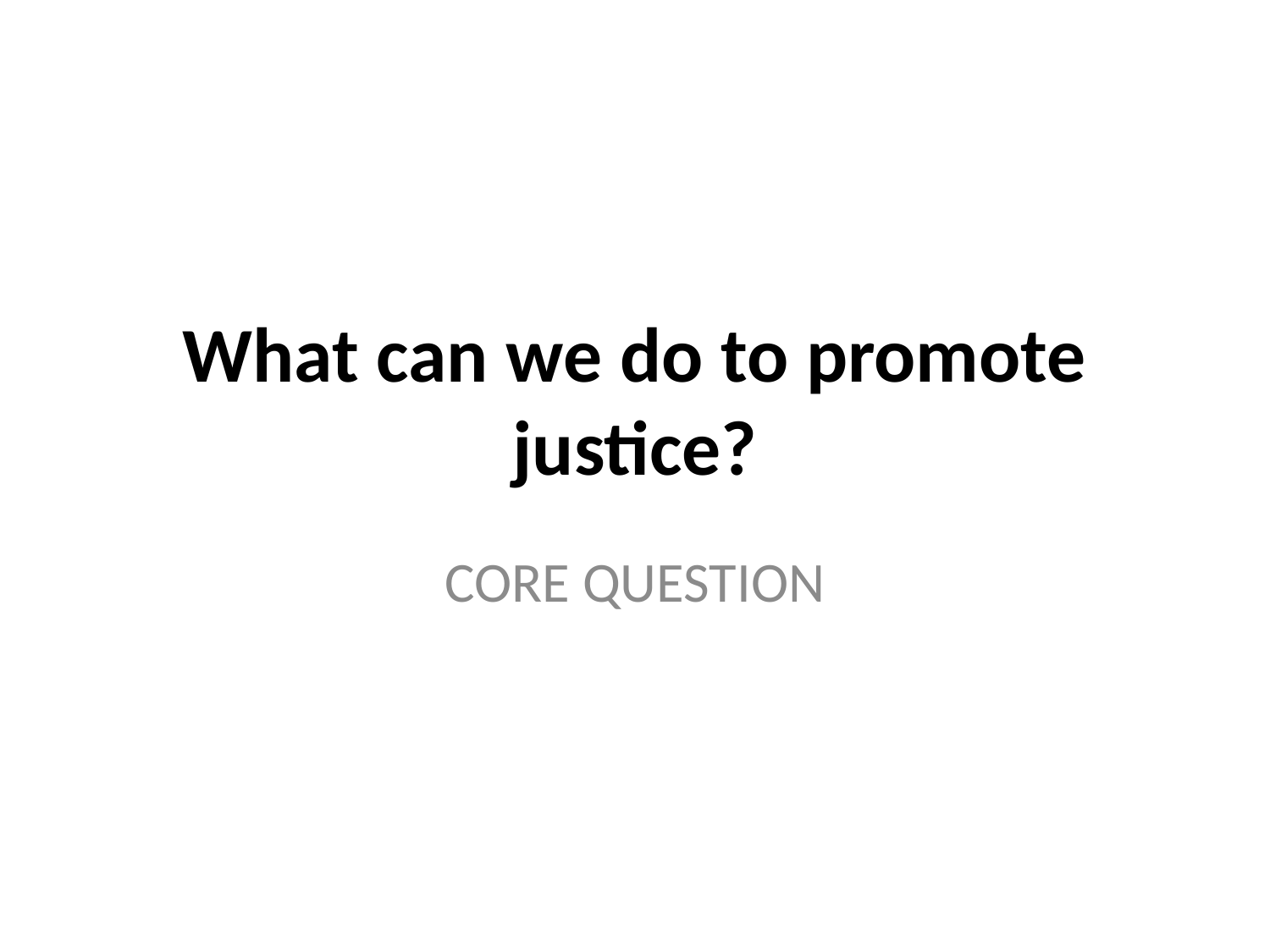

# What can we do to promote justice?
CORE QUESTION